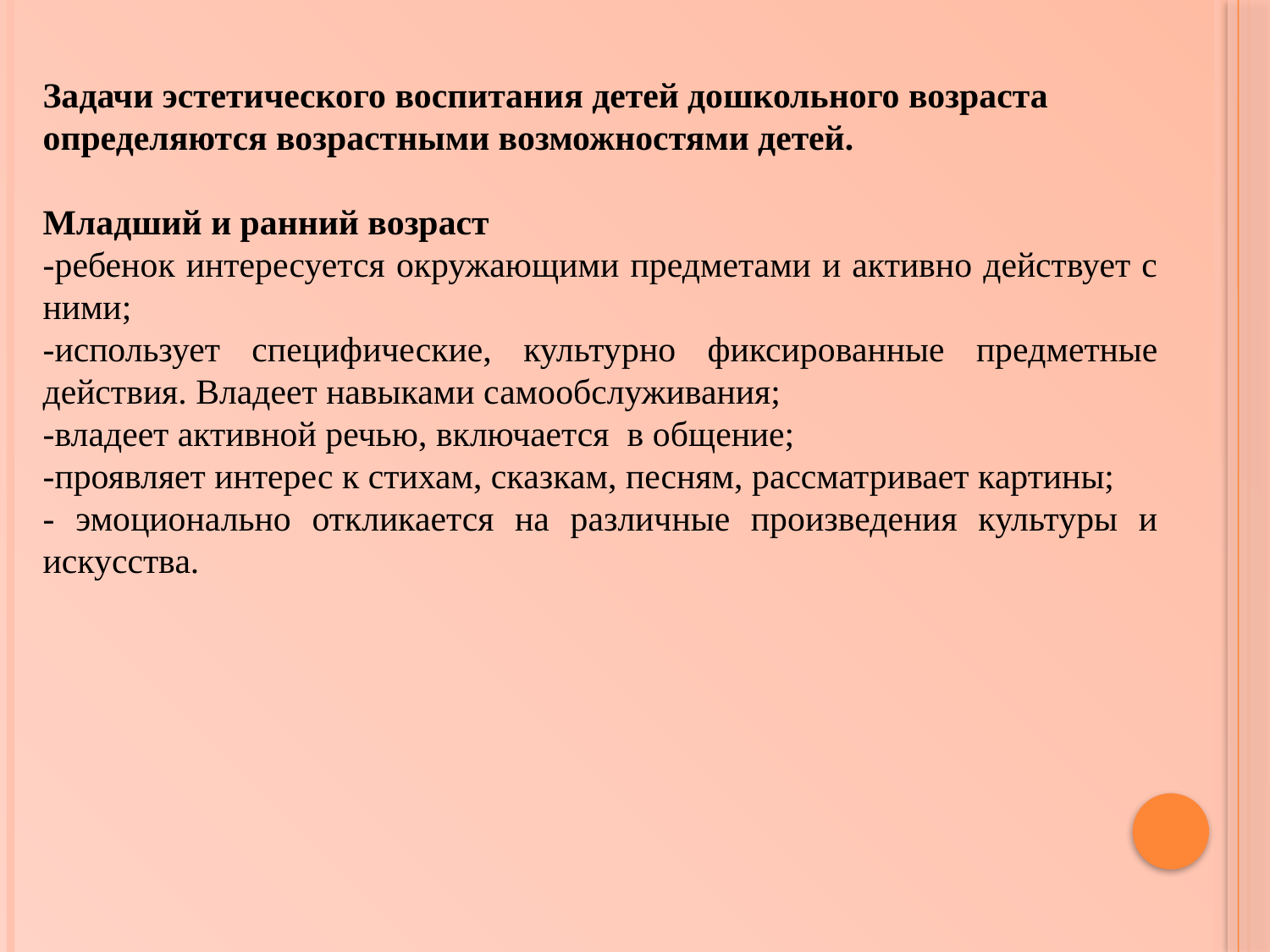

Задачи эстетического воспитания детей дошкольного возраста определяются возрастными возможностями детей.

Младший и ранний возраст
-ребенок интересуется окружающими предметами и активно действует с ними;
-использует специфические, культурно фиксированные предметные действия. Владеет навыками самообслуживания;
-владеет активной речью, включается  в общение;
-проявляет интерес к стихам, сказкам, песням, рассматривает картины;
- эмоционально откликается на различные произведения культуры и искусства.